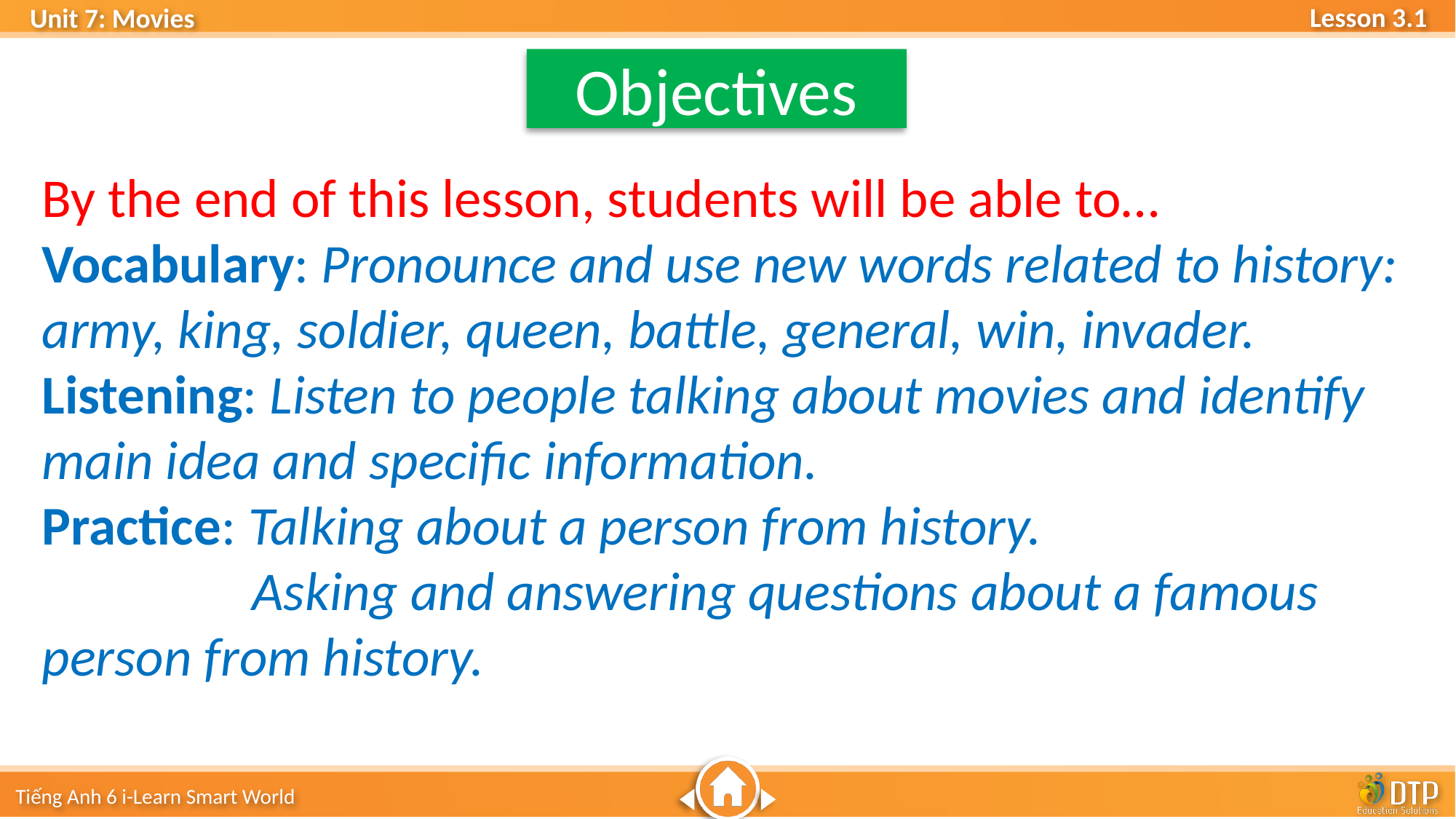

Objectives
By the end of this lesson, students will be able to…
Vocabulary: Pronounce and use new words related to history: army, king, soldier, queen, battle, general, win, invader.
Listening: Listen to people talking about movies and identify main idea and specific information.
Practice: Talking about a person from history.
                 Asking and answering questions about a famous person from history.